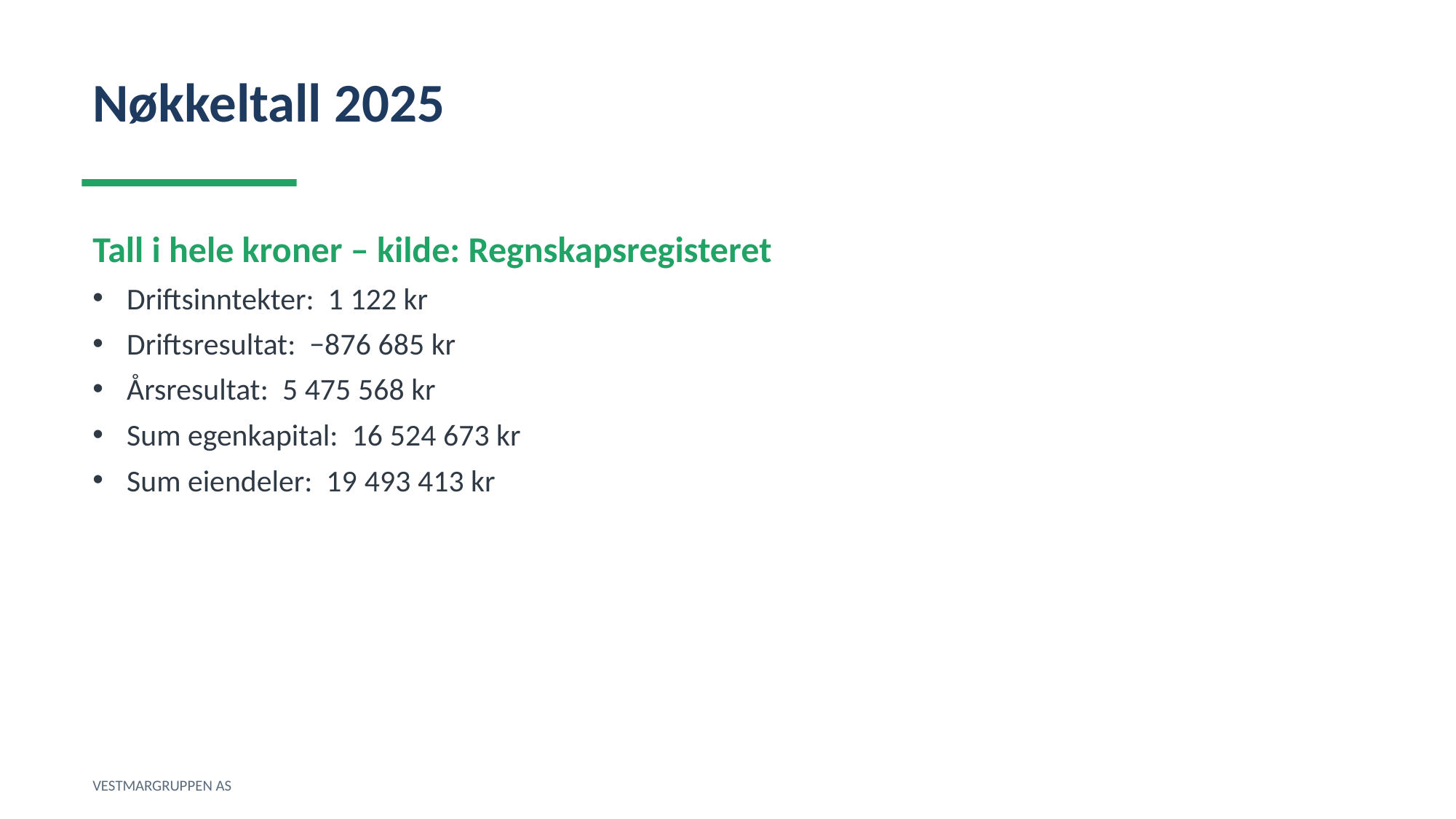

Nøkkeltall 2025

Tall i hele kroner – kilde: Regnskapsregisteret
Driftsinntekter:  1 122 kr
Driftsresultat:  −876 685 kr
Årsresultat:  5 475 568 kr
Sum egenkapital:  16 524 673 kr
Sum eiendeler:  19 493 413 kr
VESTMARGRUPPEN AS